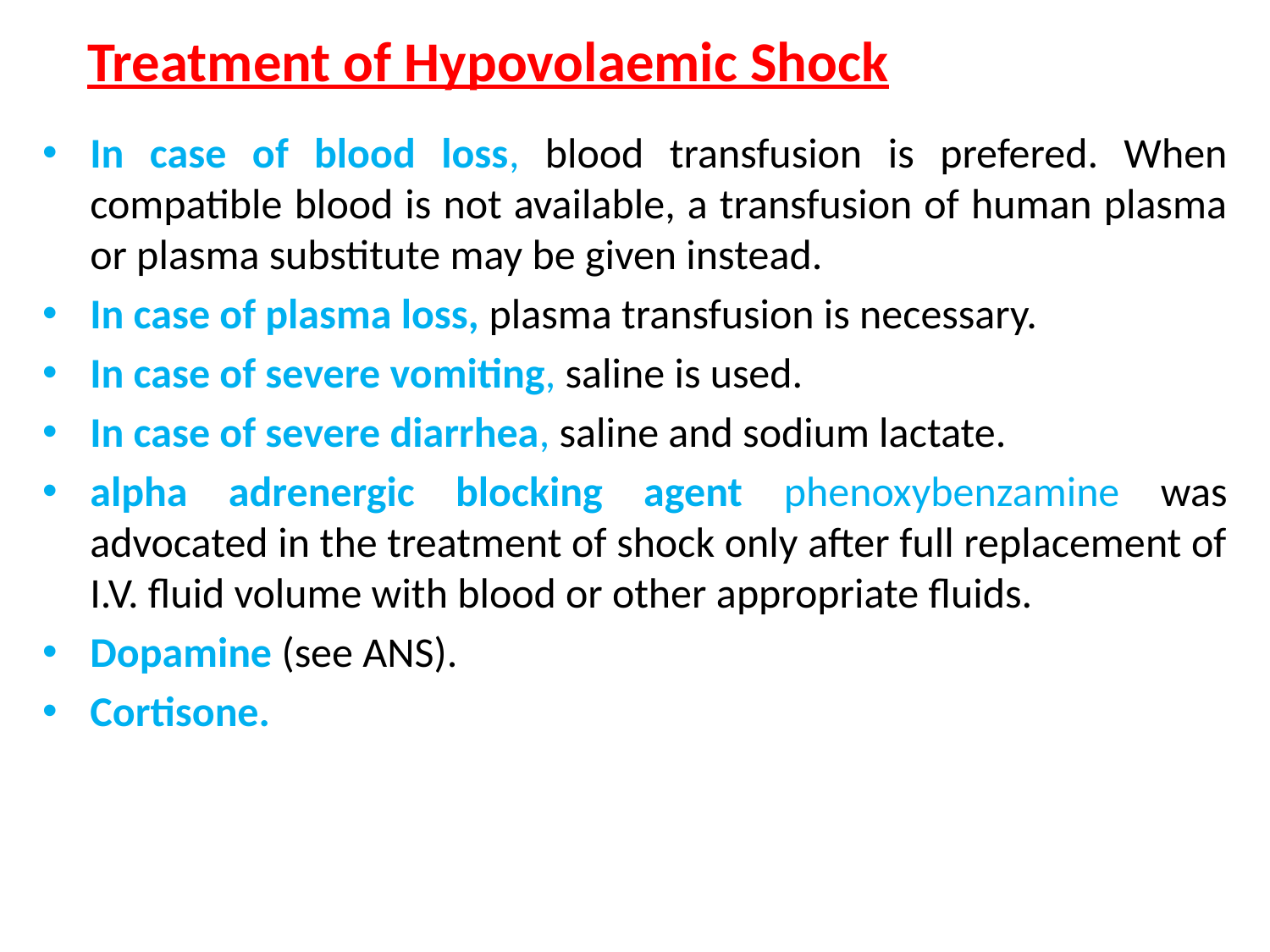

# Treatment of Hypovolaemic Shock
In case of blood loss, blood transfusion is prefered. When compatible blood is not available, a transfusion of human plasma or plasma substitute may be given instead.
In case of plasma loss, plasma transfusion is necessary.
In case of severe vomiting, saline is used.
In case of severe diarrhea, saline and sodium lactate.
alpha adrenergic blocking agent phenoxybenzamine was advocated in the treatment of shock only after full replacement of I.V. fluid volume with blood or other appropriate fluids.
Dopamine (see ANS).
Cortisone.